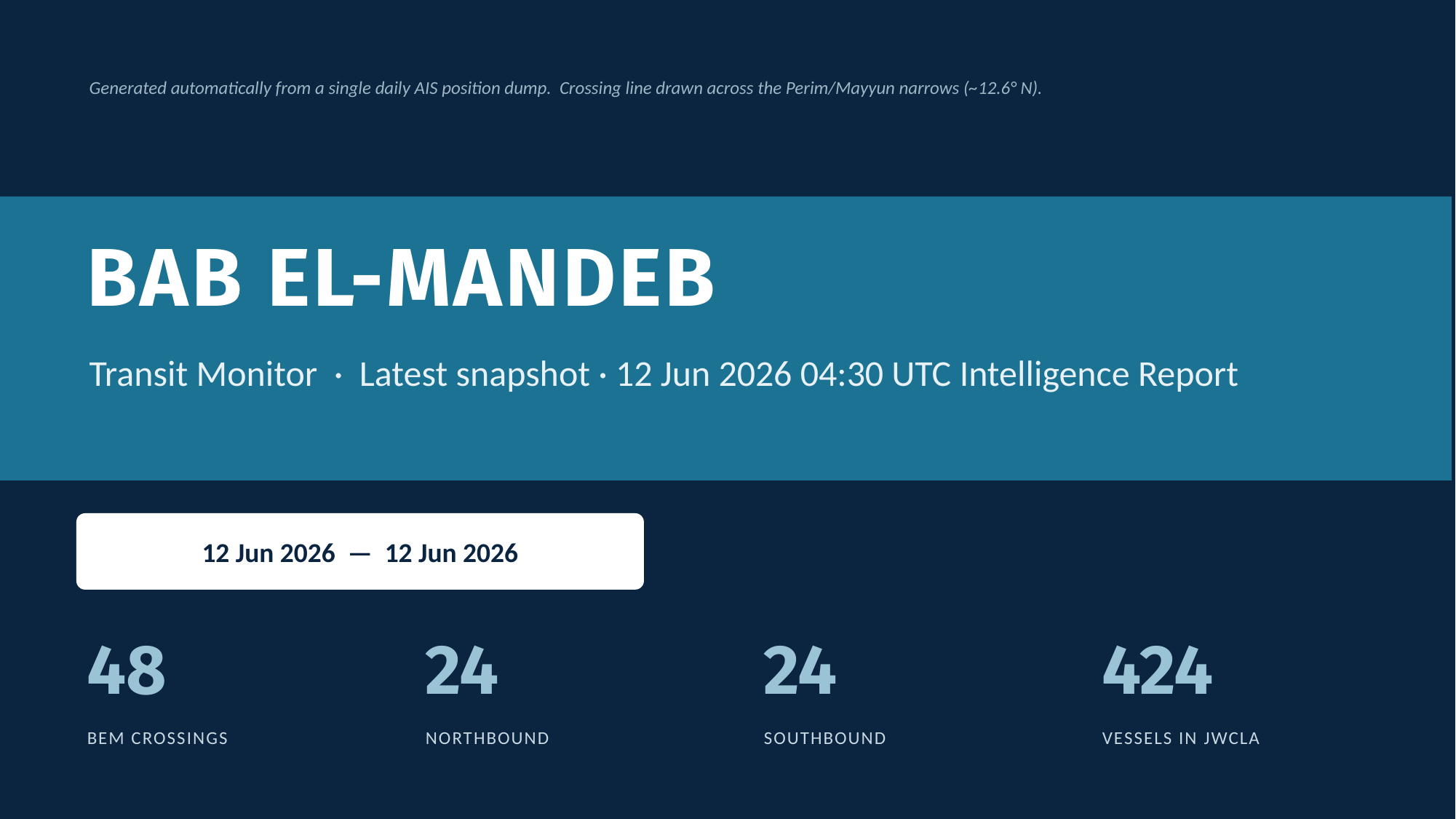

Generated automatically from a single daily AIS position dump.  Crossing line drawn across the Perim/Mayyun narrows (~12.6° N).

BAB EL-MANDEB
Transit Monitor  ·  Latest snapshot · 12 Jun 2026 04:30 UTC Intelligence Report

12 Jun 2026  —  12 Jun 2026
48
24
24
424
BEM CROSSINGS
NORTHBOUND
SOUTHBOUND
VESSELS IN JWCLA